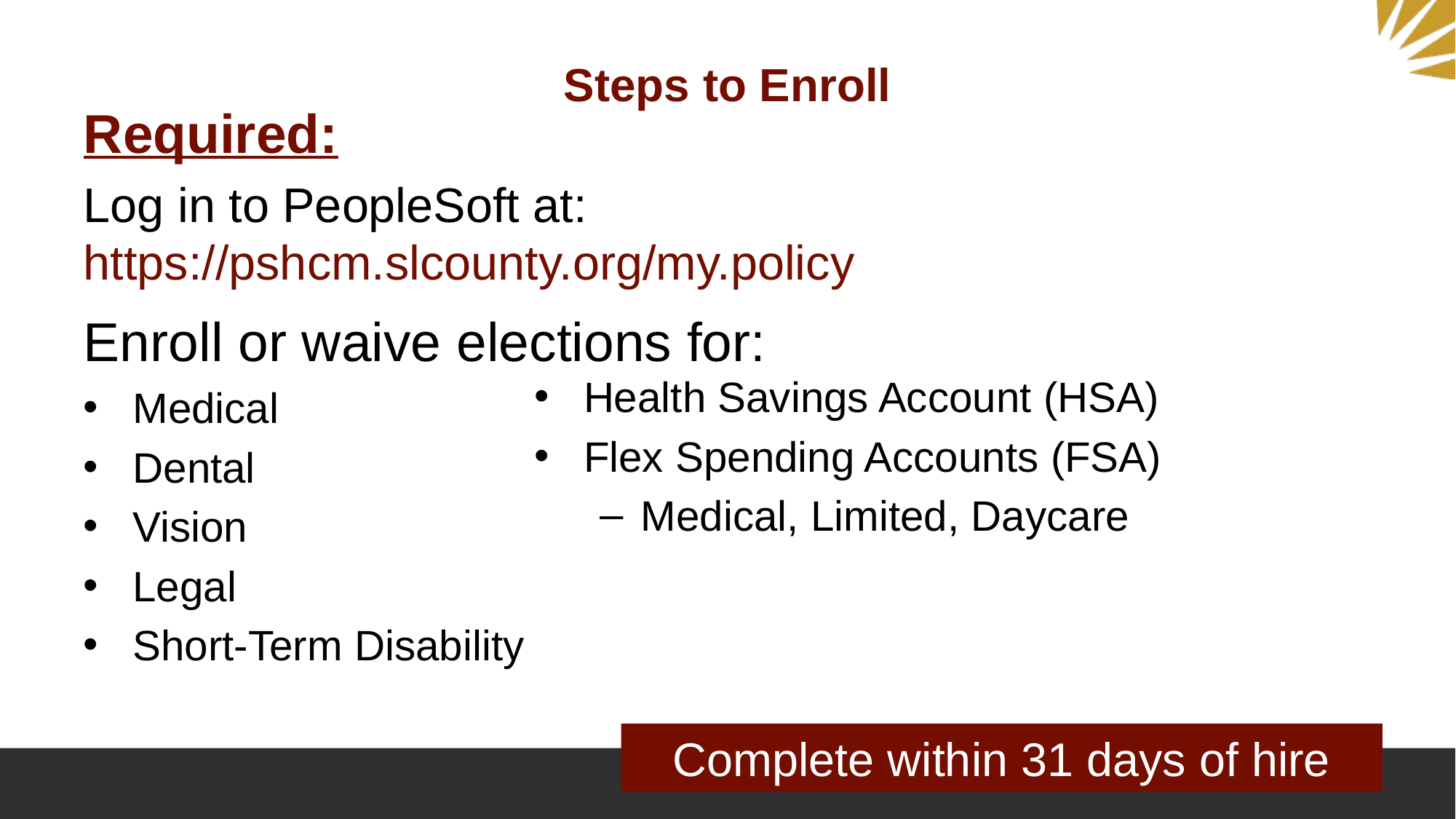

# Steps to Enroll
Required:
Log in to PeopleSoft at:  https://pshcm.slcounty.org/my.policy

Health Savings Account (HSA)
Flex Spending Accounts (FSA)
Medical, Limited, Daycare
Enroll or waive elections for:
Medical
Dental
Vision
Legal
Short-Term Disability
Complete within 31 days of hire